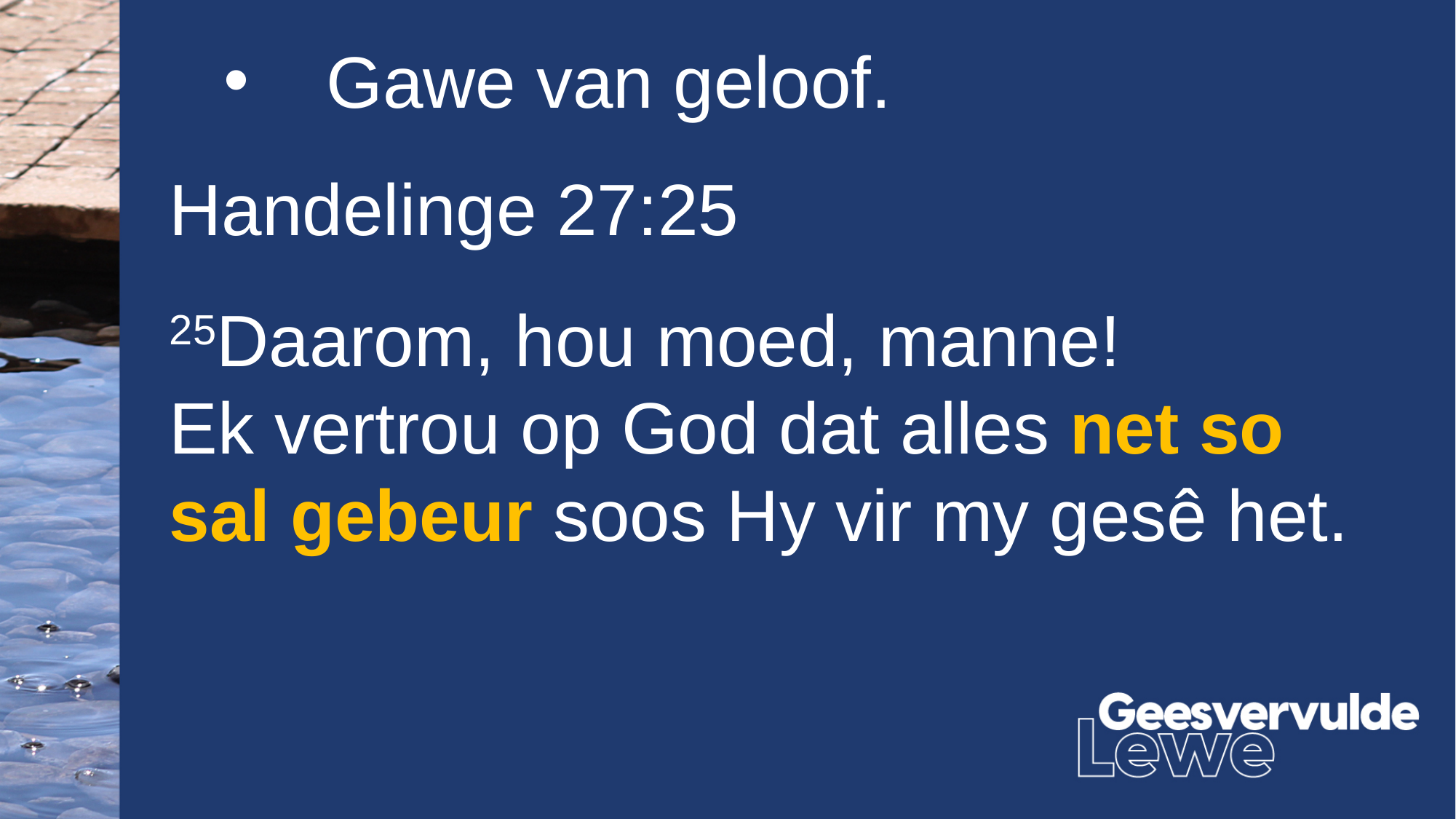

Gawe van geloof.

Handelinge 27:25

25Daarom, hou moed, manne!
Ek vertrou op God dat alles net so sal gebeur soos Hy vir my gesê het.